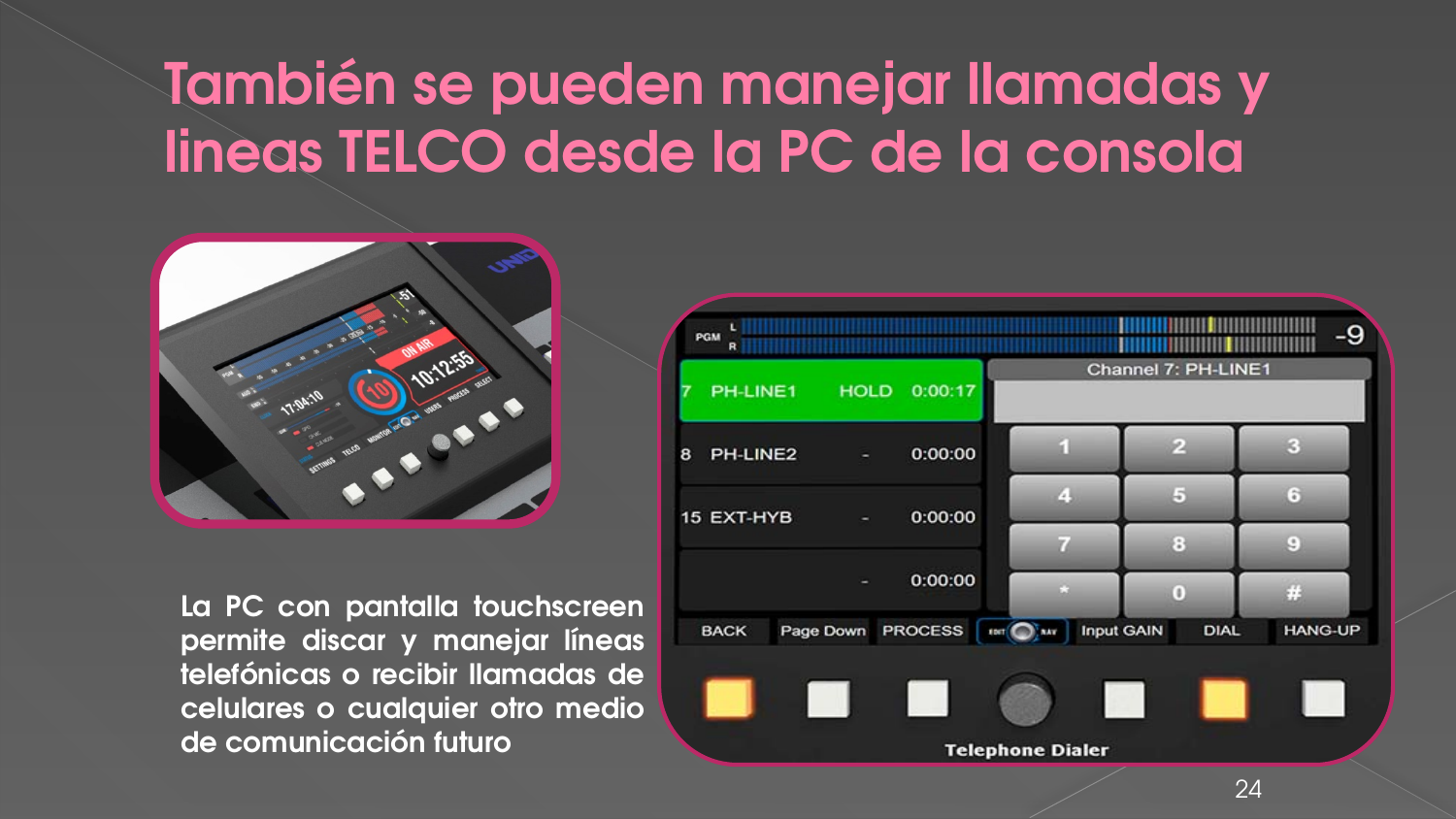

# También se pueden manejar llamadas y lineas TELCO desde la PC de la consola

La PC con pantalla touchscreen permite discar y manejar líneas telefónicas o recibir llamadas de celulares o cualquier otro medio de comunicación futuro

24